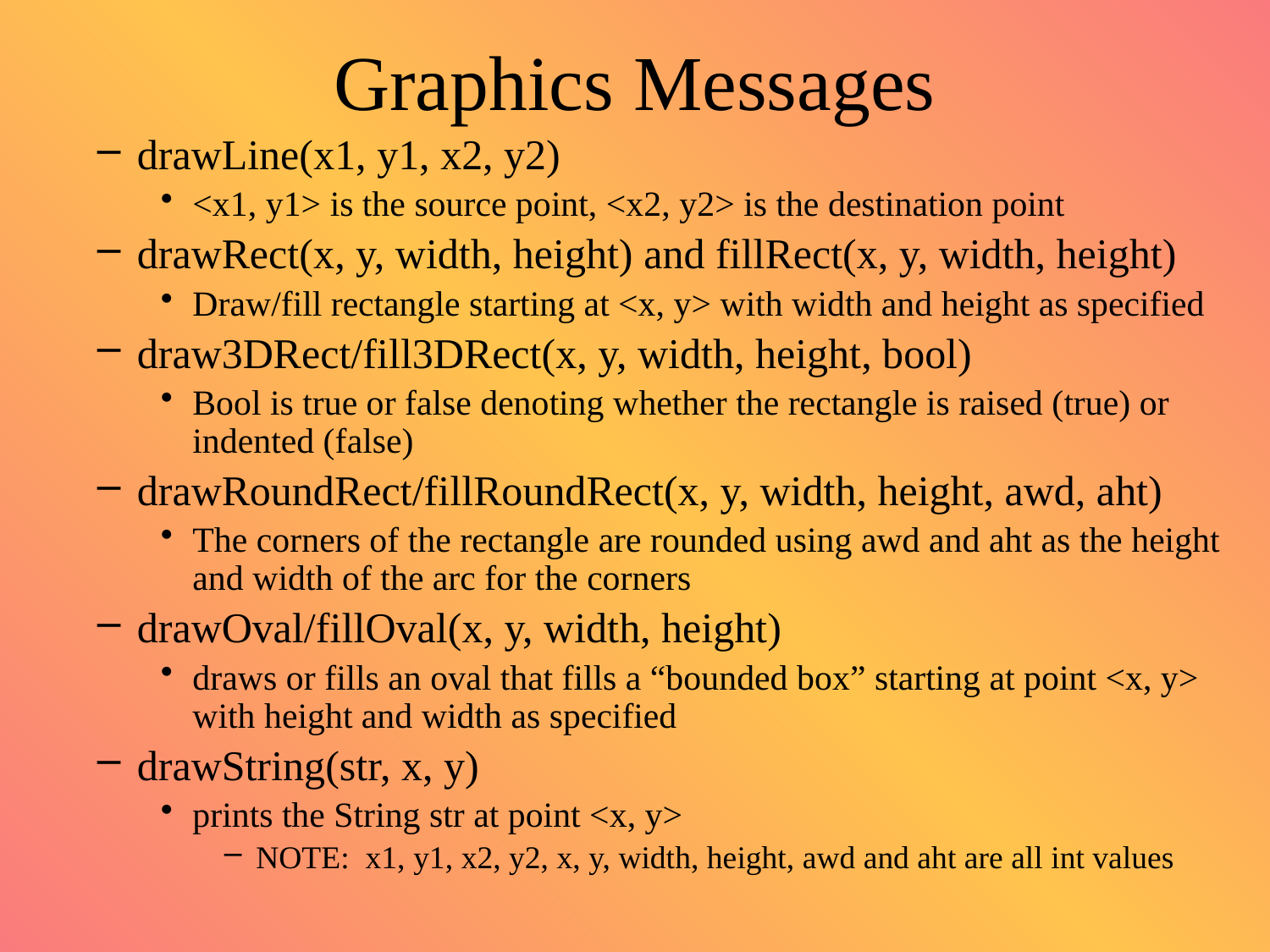

# Graphics Messages
drawLine(x1, y1, x2, y2)
<x1, y1> is the source point, <x2, y2> is the destination point
drawRect(x, y, width, height) and fillRect(x, y, width, height)
Draw/fill rectangle starting at <x, y> with width and height as specified
draw3DRect/fill3DRect(x, y, width, height, bool)
Bool is true or false denoting whether the rectangle is raised (true) or indented (false)
drawRoundRect/fillRoundRect(x, y, width, height, awd, aht)
The corners of the rectangle are rounded using awd and aht as the height and width of the arc for the corners
drawOval/fillOval(x, y, width, height)
draws or fills an oval that fills a “bounded box” starting at point <x, y> with height and width as specified
drawString(str, x, y)
prints the String str at point <x, y>
NOTE:  x1, y1, x2, y2, x, y, width, height, awd and aht are all int values